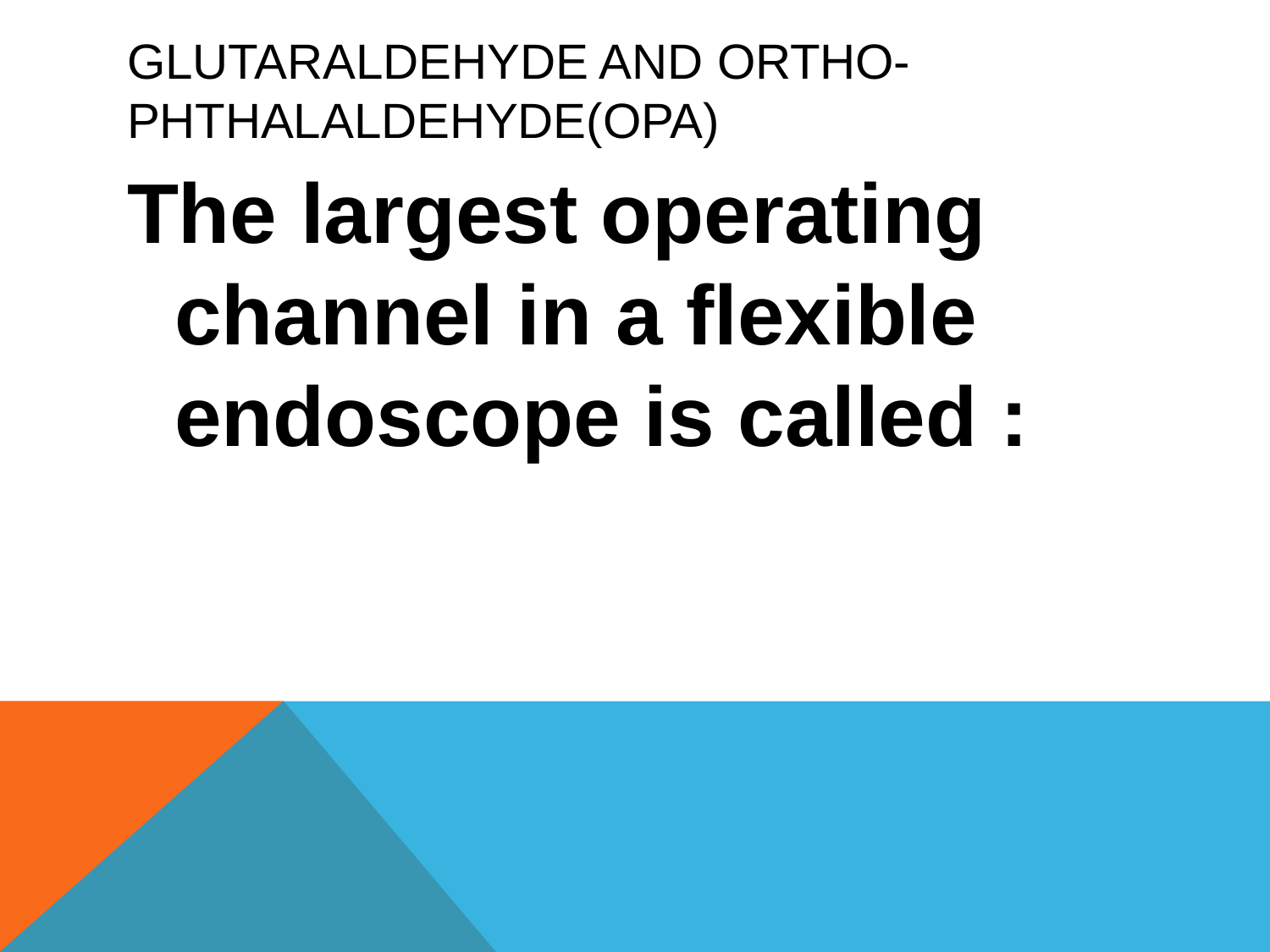

# Glutaraldehyde and ortho-phthalaldehyde(OPA)
The largest operating channel in a flexible endoscope is called :